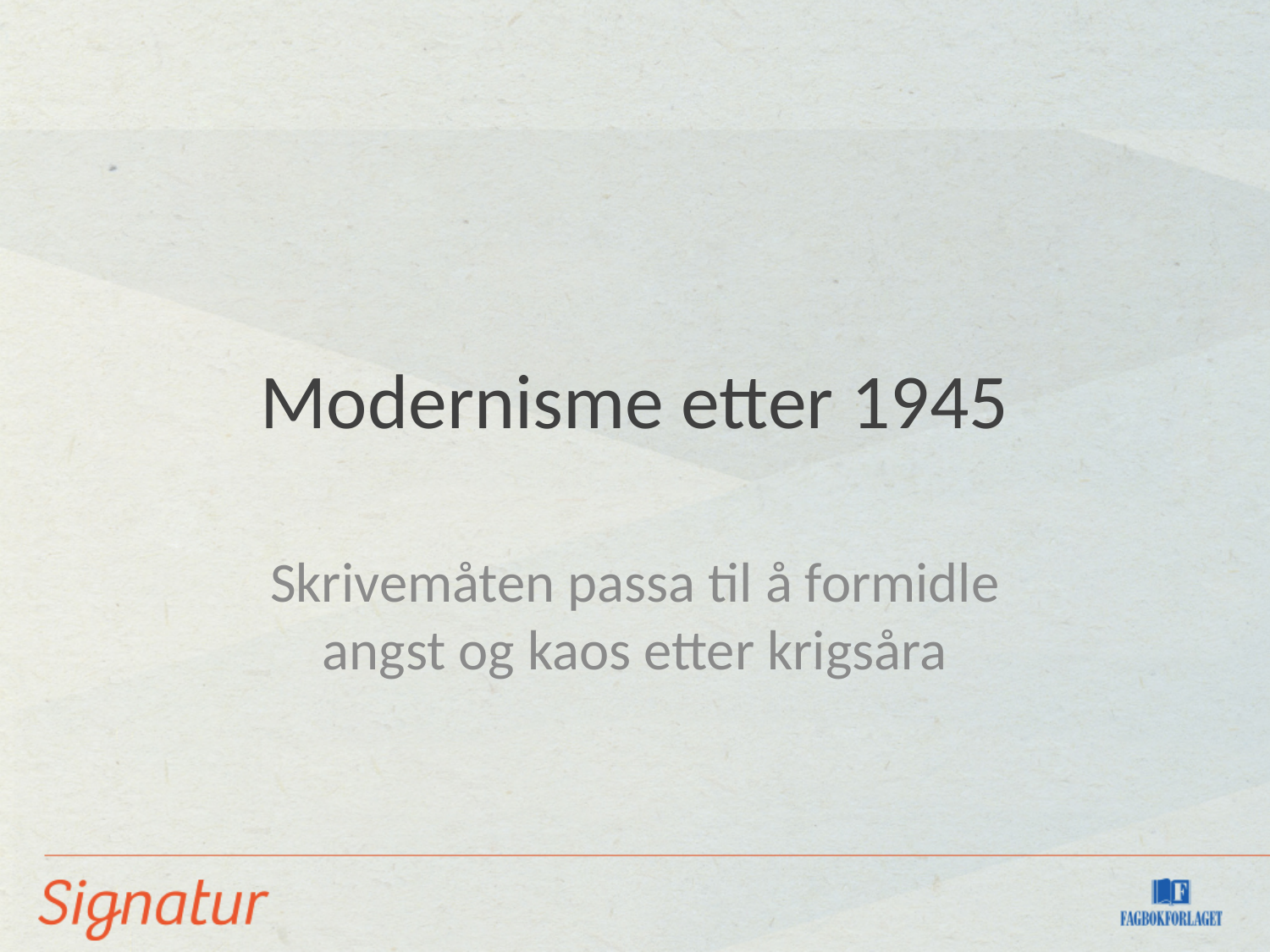

# Modernisme etter 1945
Skrivemåten passa til å formidle angst og kaos etter krigsåra